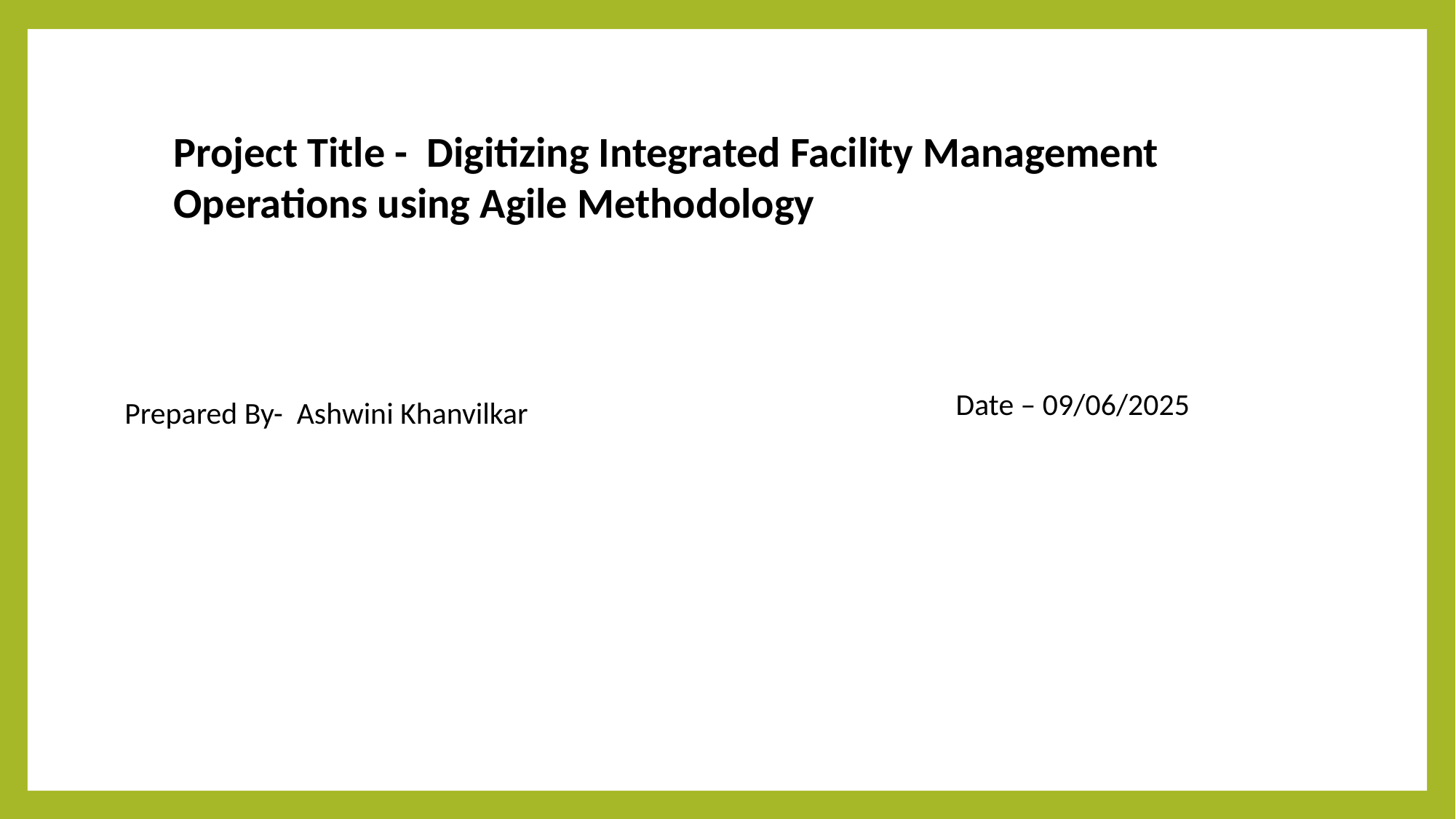

Project Title -  Digitizing Integrated Facility Management Operations using Agile Methodology
Date – 09/06/2025
Prepared By-  Ashwini Khanvilkar